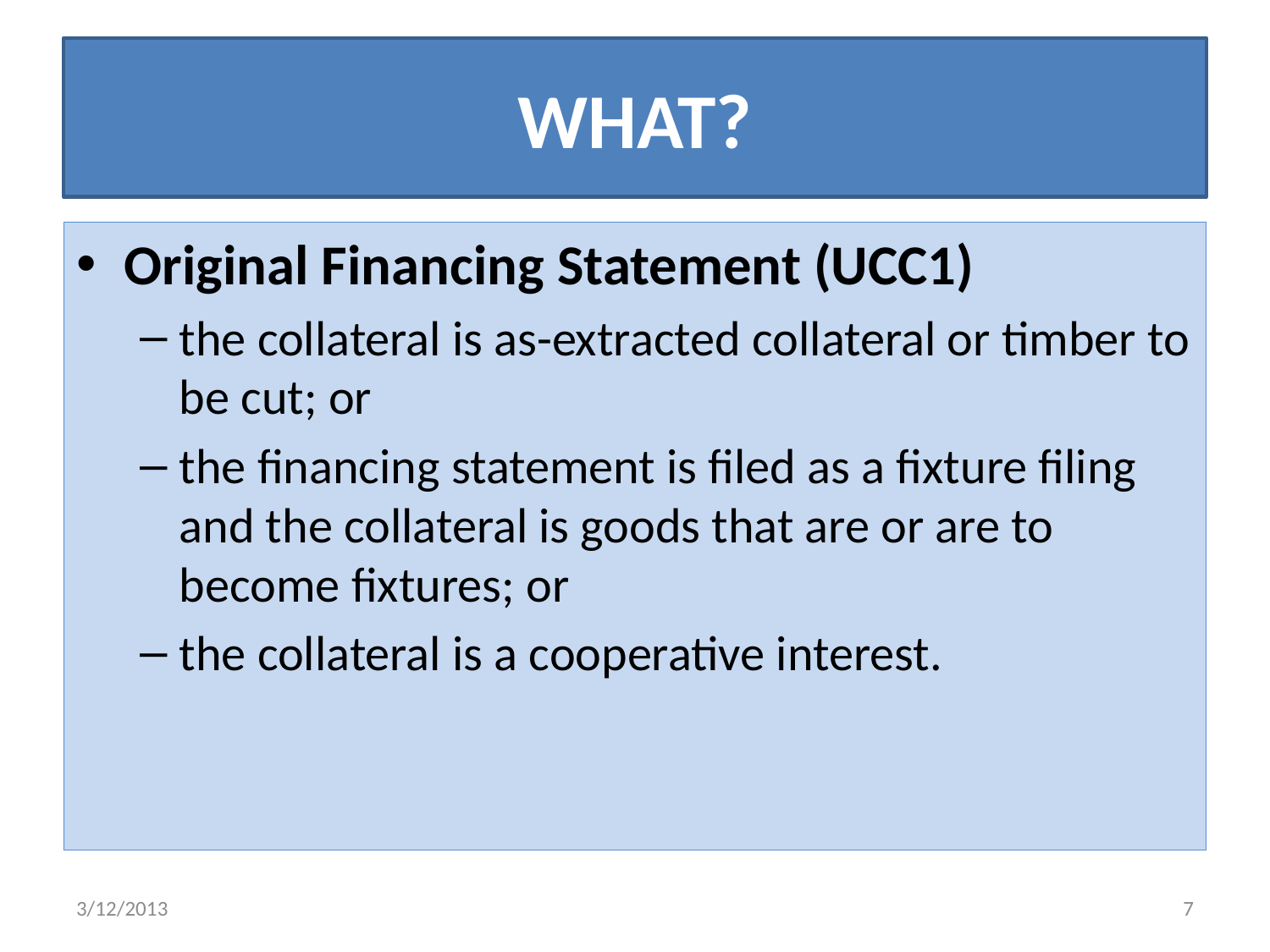

# WHAT?
Original Financing Statement (UCC1)
the collateral is as-extracted collateral or timber to be cut; or
the financing statement is filed as a fixture filing and the collateral is goods that are or are to become fixtures; or
the collateral is a cooperative interest.

3/12/2013
7